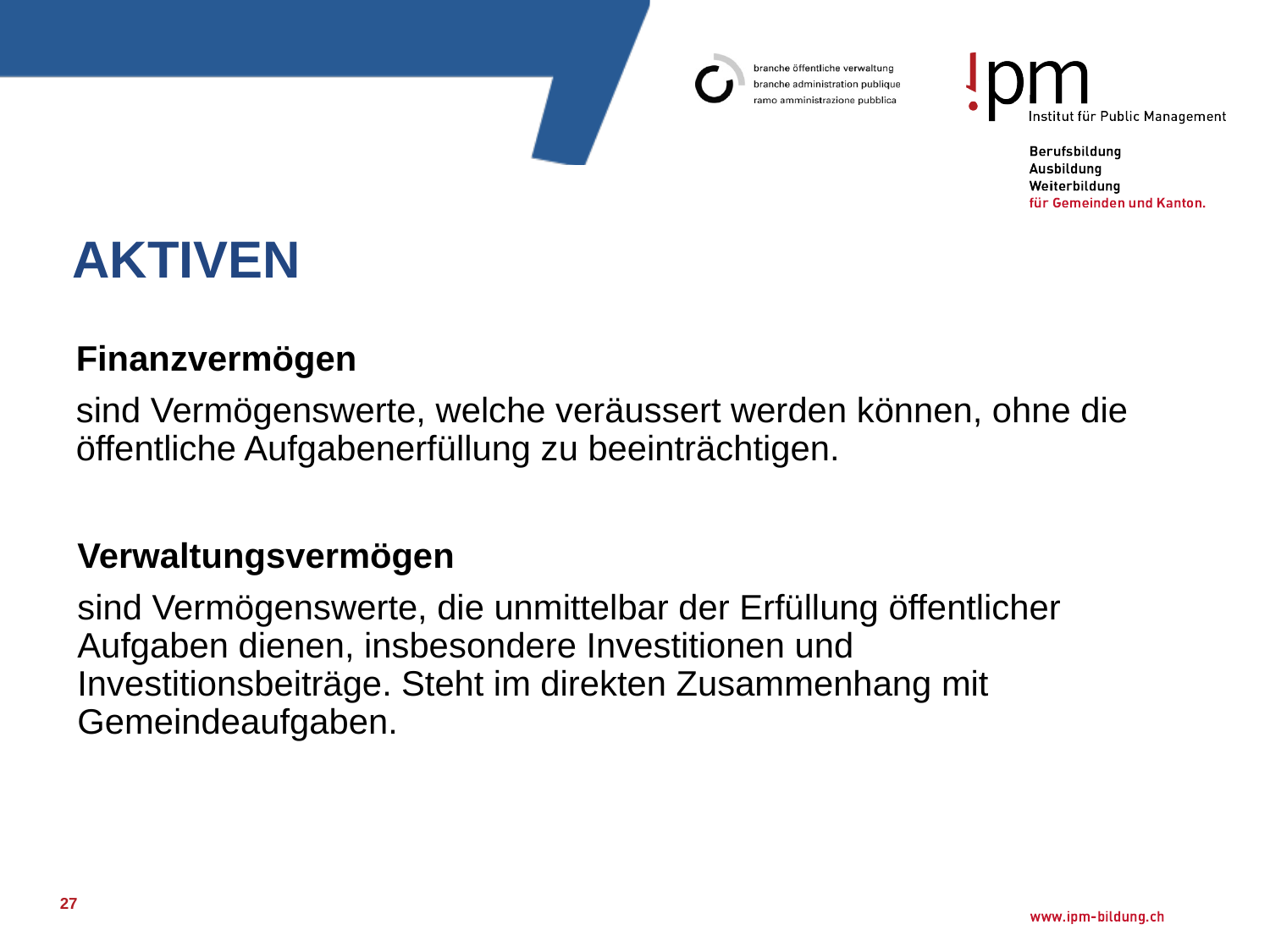

# Aktiven

Finanzvermögen
sind Vermögenswerte, welche veräussert werden können, ohne die öffentliche Aufgabenerfüllung zu beeinträchtigen.

Verwaltungsvermögen
sind Vermögenswerte, die unmittelbar der Erfüllung öffentlicher Aufgaben dienen, insbesondere Investitionen und Investitionsbeiträge. Steht im direkten Zusammenhang mit Gemeindeaufgaben.

27